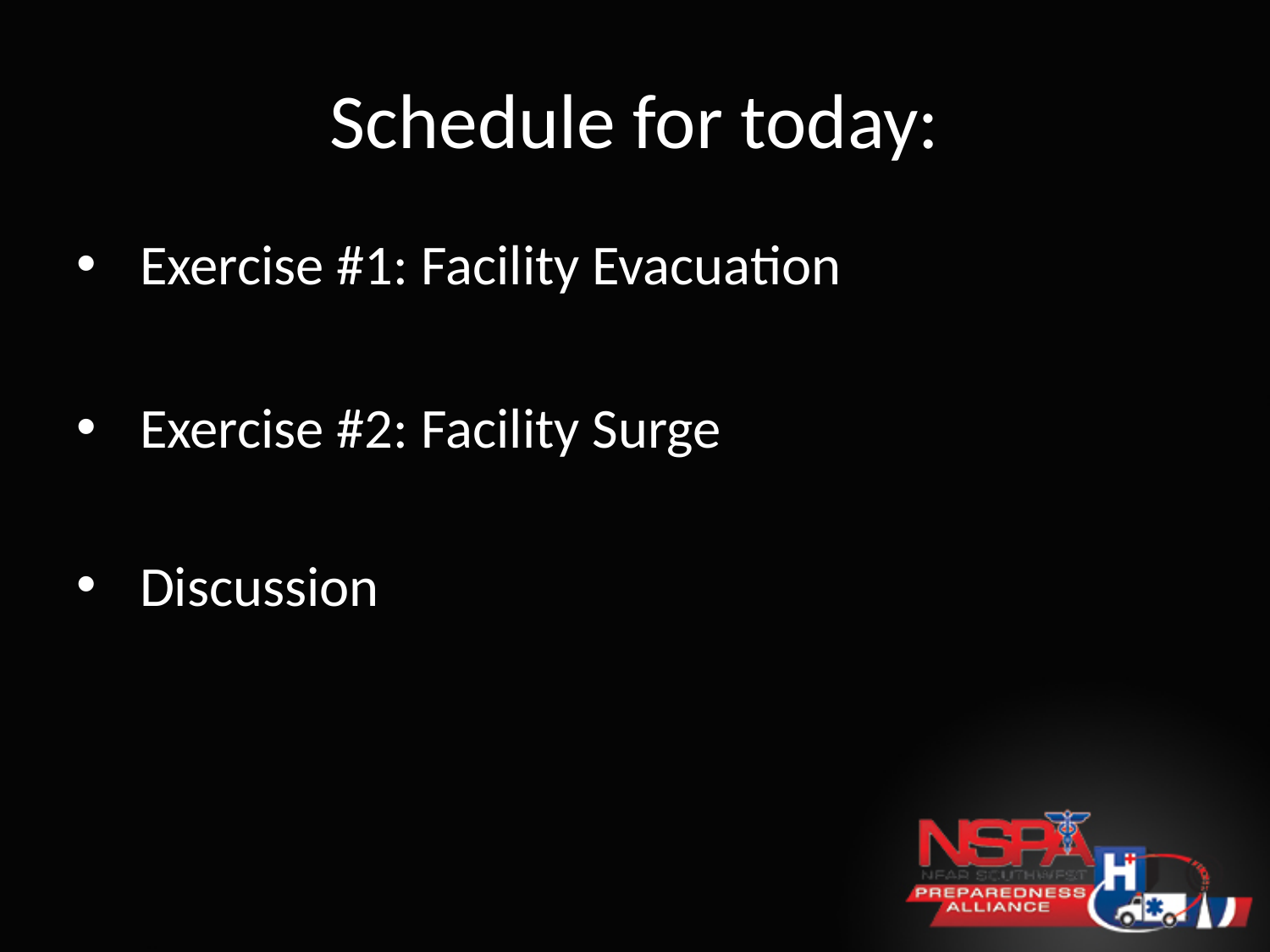

# Schedule for today:
Exercise #1: Facility Evacuation

Exercise #2: Facility Surge

Discussion